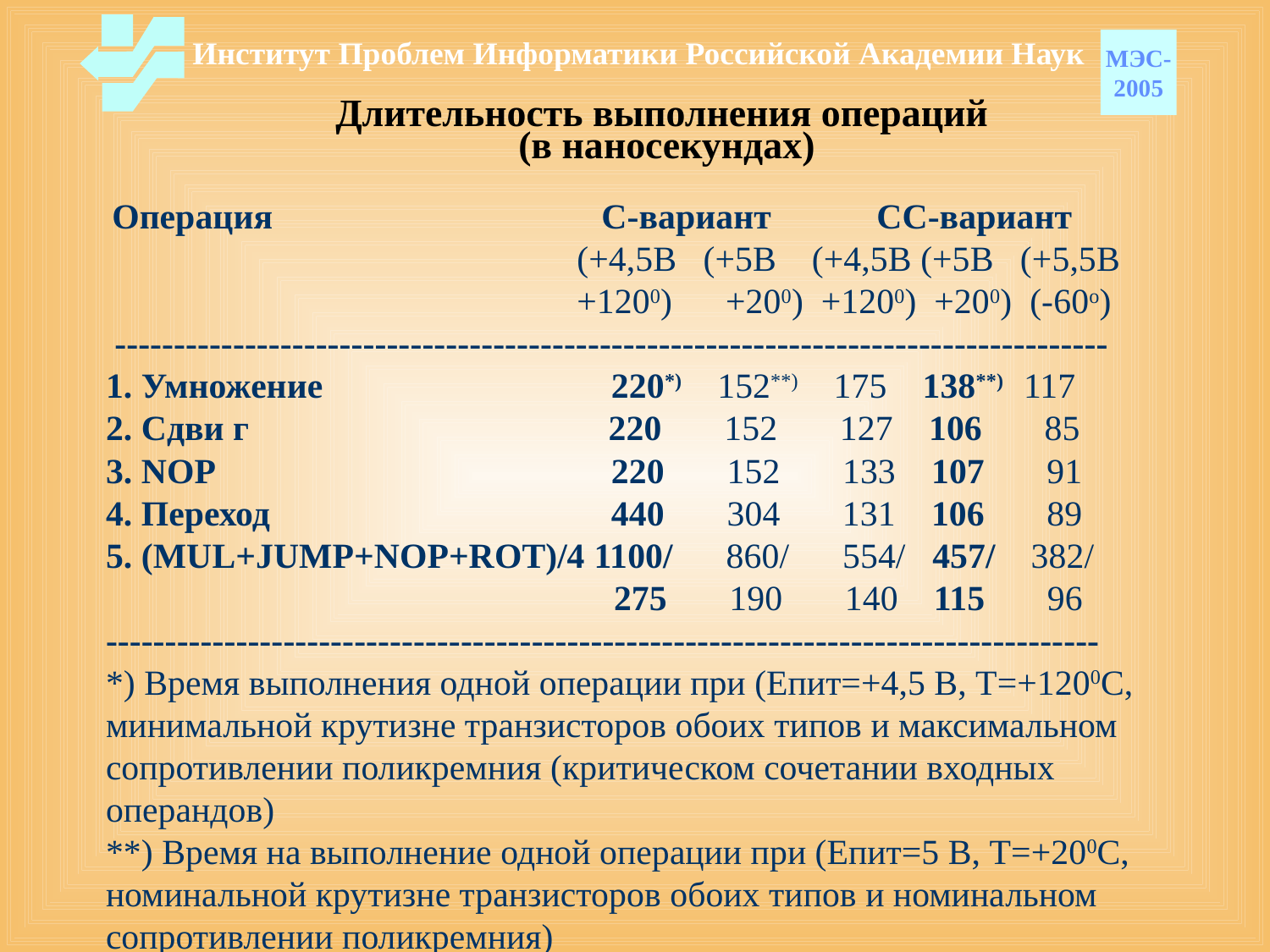

Институт Проблем Информатики Российской Академии Наук
МЭС-
2005

# Длительность выполнения операций (в наносекундах)
 Операция                                     С-вариант	 СС-вариант
                                                     (+4,5В   (+5В    (+4,5В (+5В   (+5,5В
                                                     +1200)      +200)  +1200)  +200)  (-60o)
 ------------------------------------------------------------------------------------
1. Умножение		              220*)       152**)    175    138**)    117
2. Сдви г       	                            220       152       127    106       85
3. NOP			              220       152       133    107       91
4. Переход		              440       304       131    106       89
5. (MUL+JUMP+NOP+ROT)/4 1100/      860/      554/   457/    382/
				275       190       140    115       96
------------------------------------------------------------------------------------
*) Время выполнения одной операции при (Епит=+4,5 В, Т=+1200С, минимальной крутизне транзисторов обоих типов и максимальном сопротивлении поликремния (критическом сочетании входных операндов)
**) Время на выполнение одной операции при (Епит=5 В, Т=+200С, номинальной крутизне транзисторов обоих типов и номинальном сопротивлении поликремния)